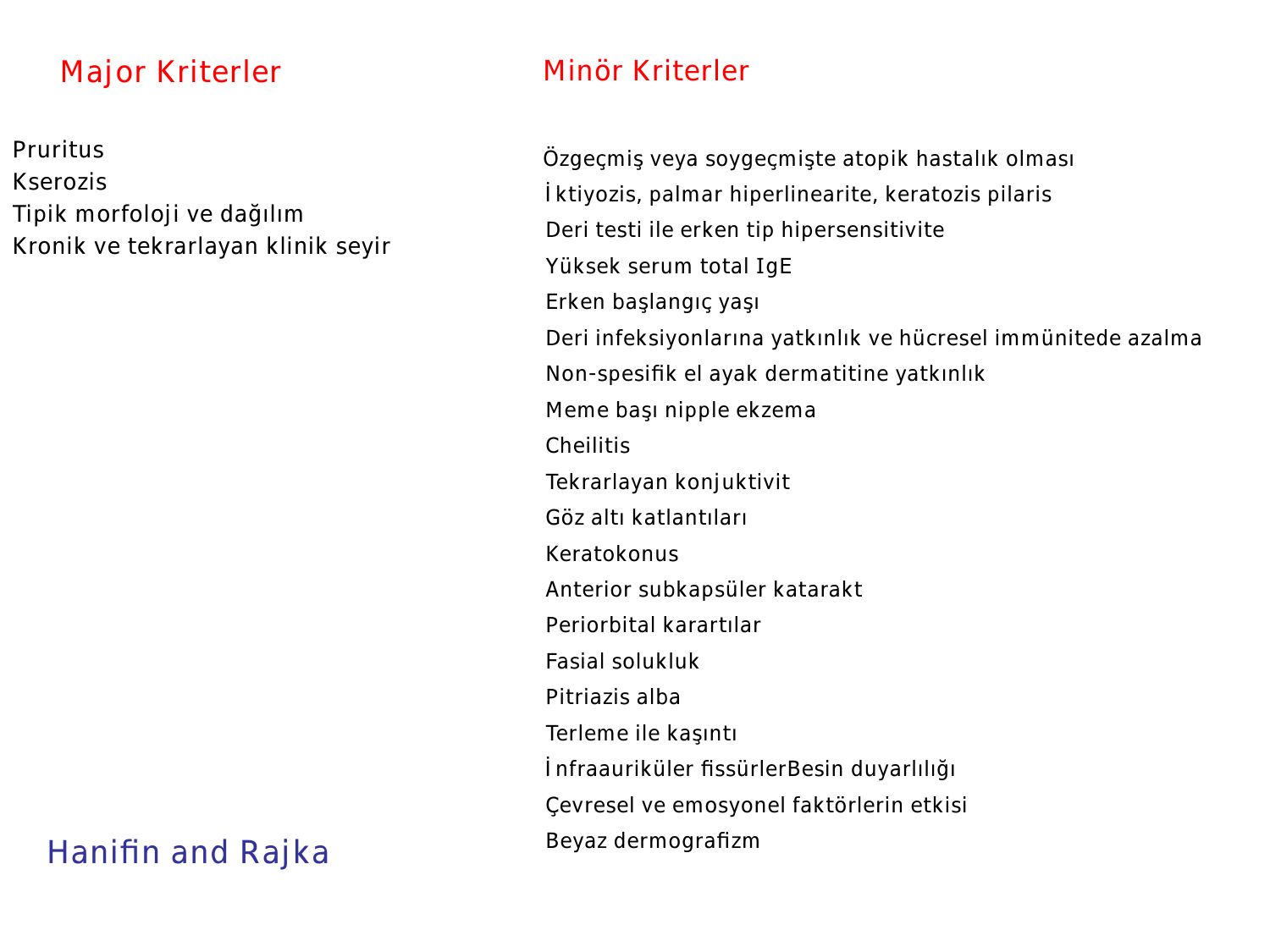

Major Kriterler

Pruritus
Kserozis
Tipik morfoloji ve dağılım
Kronik ve tekrarlayan klinik seyir
   Minör Kriterler

   Özgeçmiş veya soygeçmişte atopik hastalık olması
   İktiyozis, palmar hiperlinearite, keratozis pilaris
   Deri testi ile erken tip hipersensitivite
   Yüksek serum total IgE
   Erken başlangıç yaşı
   Deri infeksiyonlarına yatkınlık ve hücresel immünitede azalma
   Non-spesifik el ayak dermatitine yatkınlık
   Meme başı nipple ekzema
   Cheilitis
   Tekrarlayan konjuktivit
   Göz altı katlantıları
   Keratokonus
   Anterior subkapsüler katarakt
   Periorbital karartılar
   Fasial solukluk
   Pitriazis alba
   Terleme ile kaşıntı
   İnfraauriküler fissürlerBesin duyarlılığı
   Çevresel ve emosyonel faktörlerin etkisi
   Beyaz dermografizm

Hanifin and Rajka